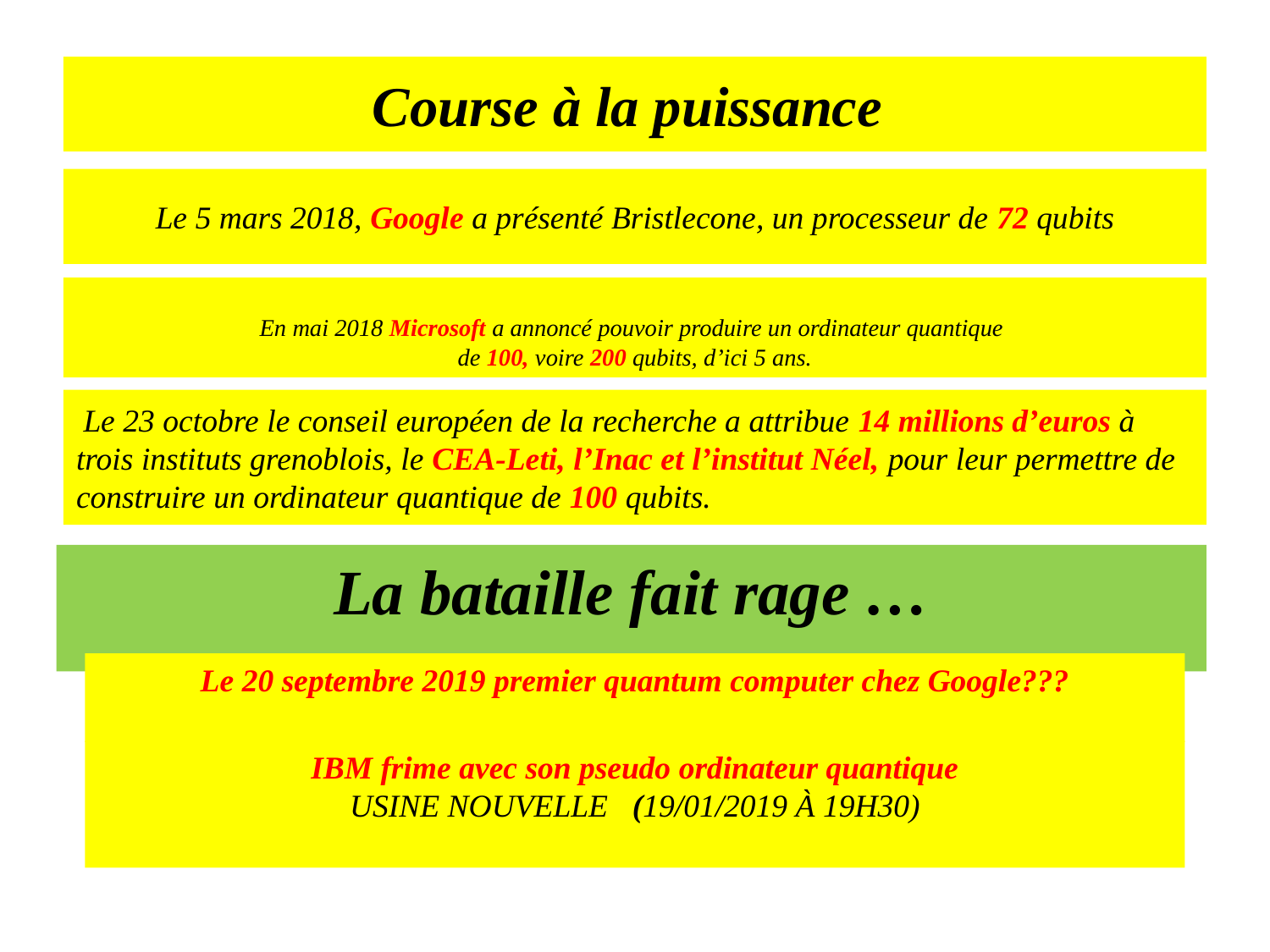

Course à la puissance
Le 5 mars 2018, Google a présenté Bristlecone, un processeur de 72 qubits

En mai 2018 Microsoft a annoncé pouvoir produire un ordinateur quantique
de 100, voire 200 qubits, d’ici 5 ans.

 Le 23 octobre le conseil européen de la recherche a attribue 14 millions d’euros à trois instituts grenoblois, le CEA-Leti, l’Inac et l’institut Néel, pour leur permettre de construire un ordinateur quantique de 100 qubits.
La bataille fait rage …

Le 20 septembre 2019 premier quantum computer chez Google???

IBM frime avec son pseudo ordinateur quantique
USINE NOUVELLE   (19/01/2019 À 19H30)